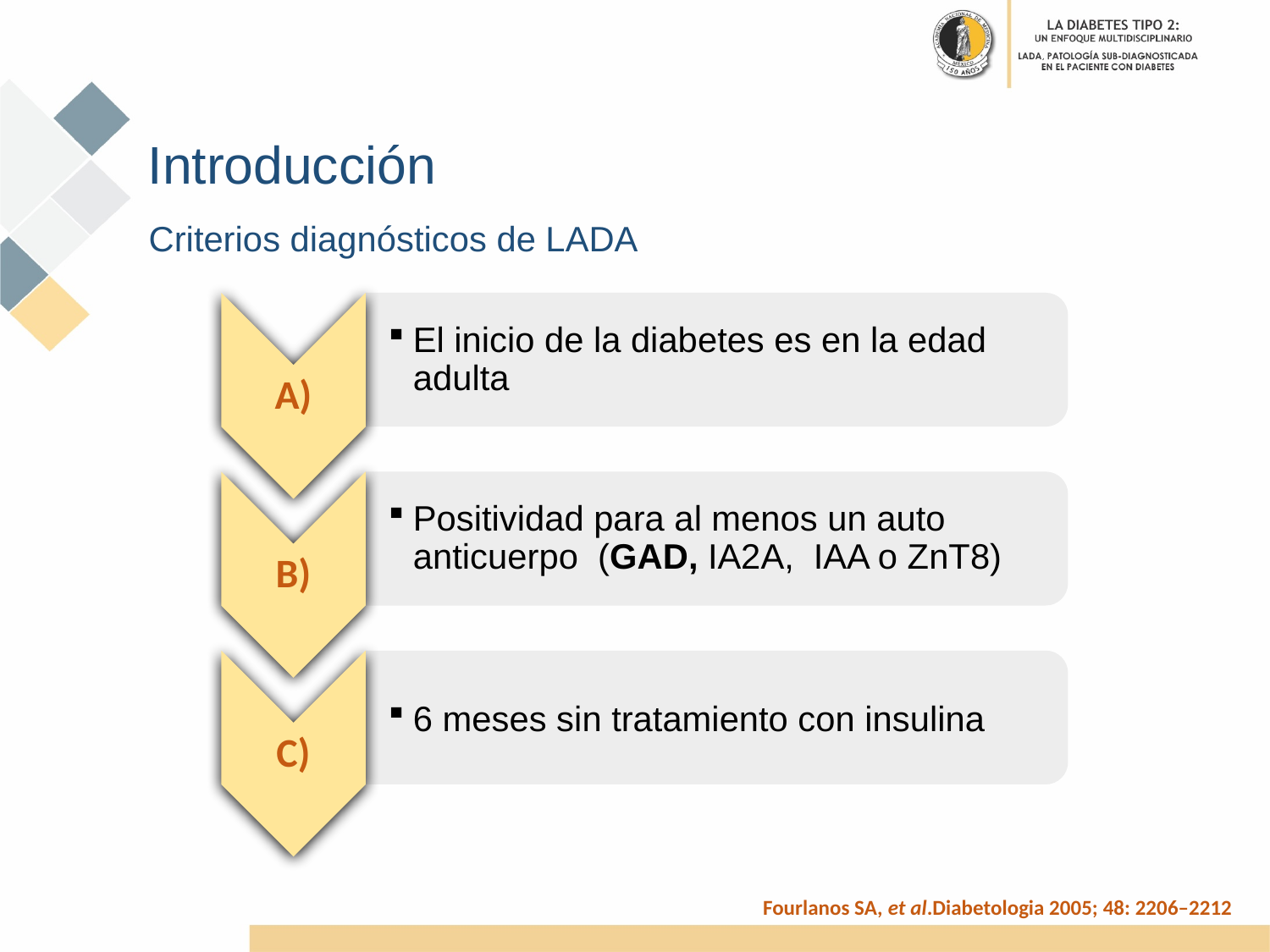

Introducción
Criterios diagnósticos de LADA
A)
El inicio de la diabetes es en la edad adulta
B)
Positividad para al menos un auto anticuerpo  (GAD, IA2A,  IAA o ZnT8)
C)
6 meses sin tratamiento con insulina
Fourlanos SA, et al.Diabetologia 2005; 48: 2206–2212